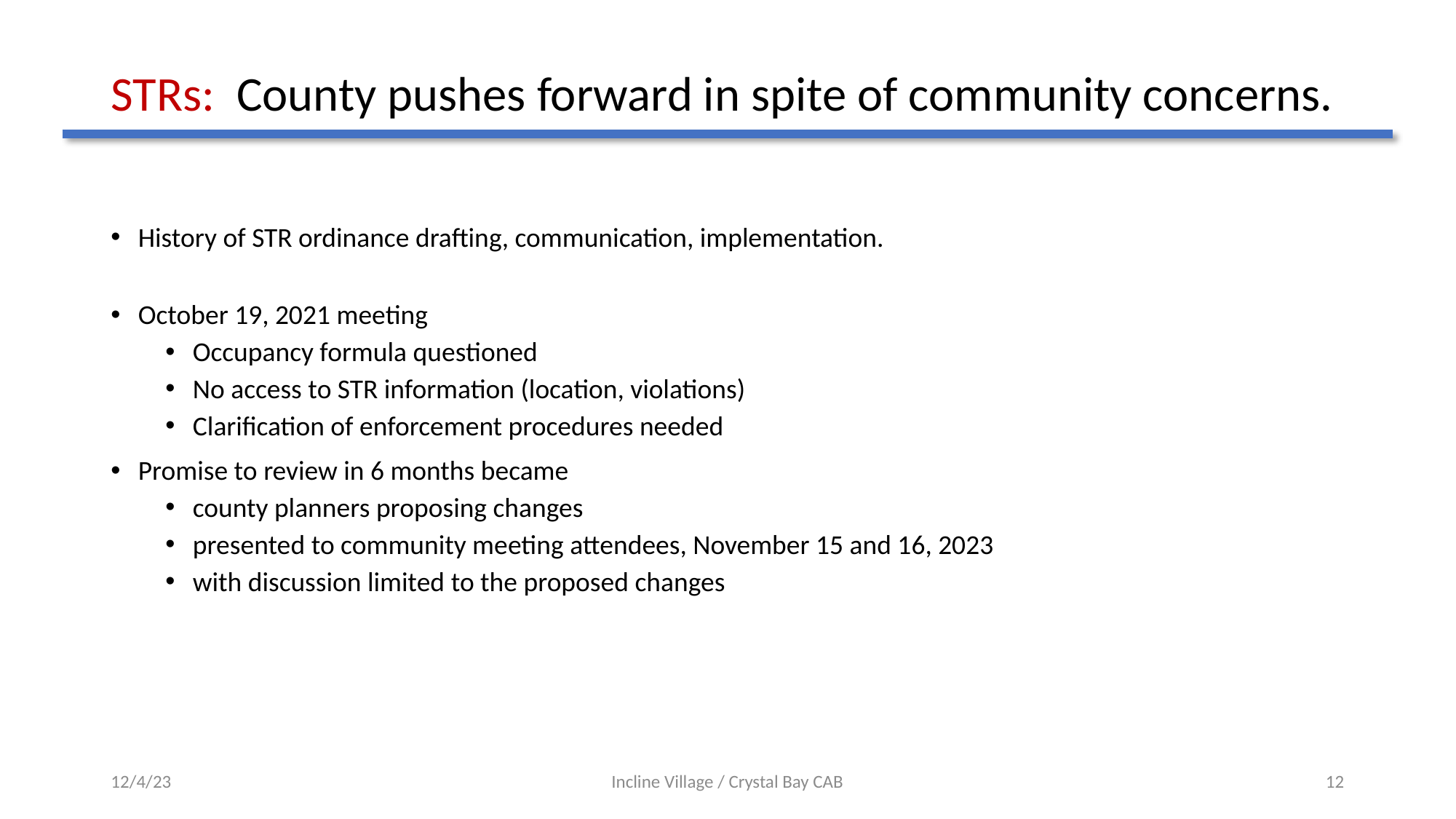

# STRs:  County pushes forward in spite of community concerns.
History of STR ordinance drafting, communication, implementation.
October 19, 2021 meeting
Occupancy formula questioned
No access to STR information (location, violations)
Clarification of enforcement procedures needed
Promise to review in 6 months became
county planners proposing changes
presented to community meeting attendees, November 15 and 16, 2023
with discussion limited to the proposed changes
12/4/23
Incline Village / Crystal Bay CAB
12